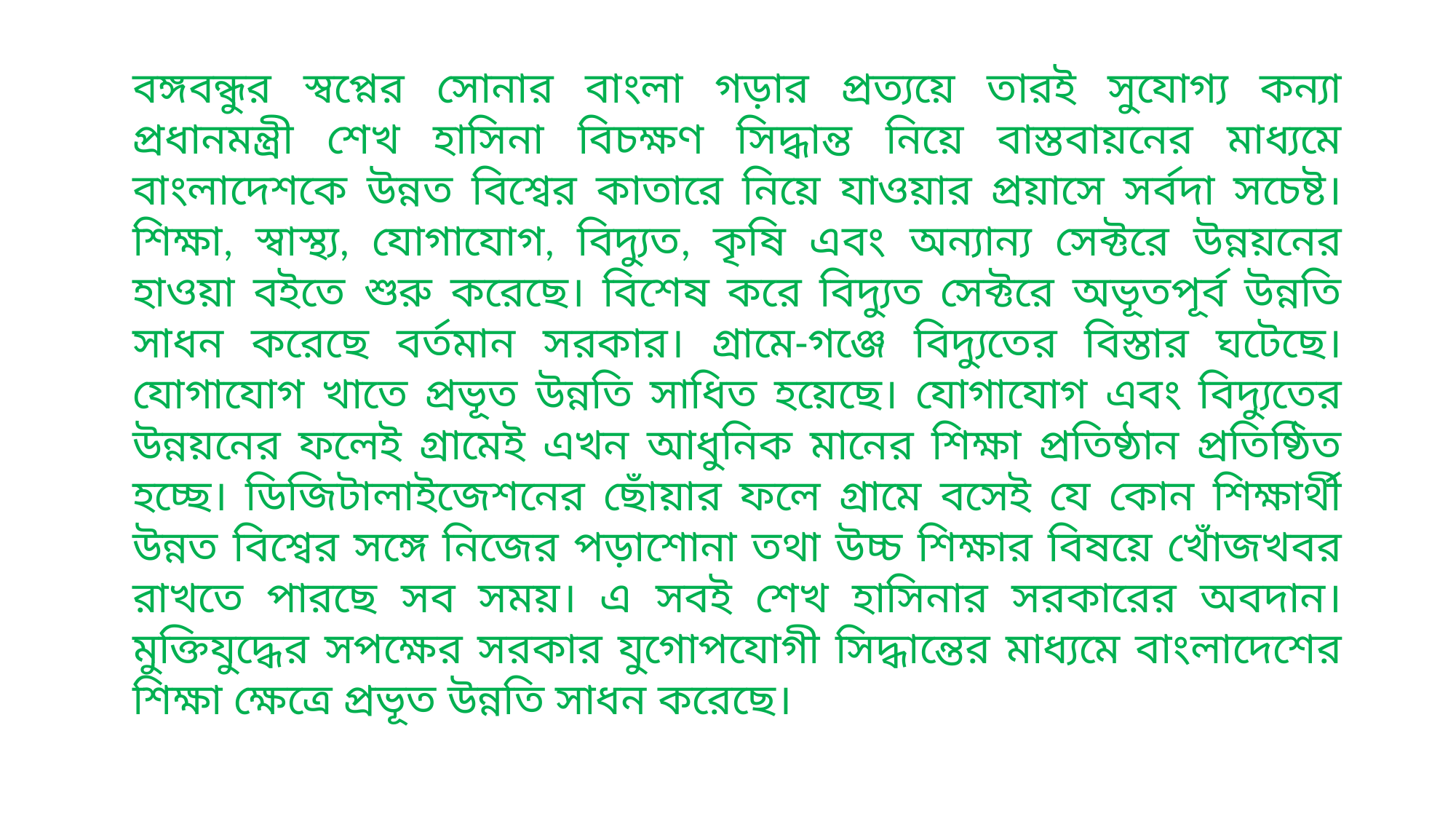

বঙ্গবন্ধুর স্বপ্নের সোনার বাংলা গড়ার প্রত্যয়ে তারই সুযোগ্য কন্যা প্রধানমন্ত্রী শেখ হাসিনা বিচক্ষণ সিদ্ধান্ত নিয়ে বাস্তবায়নের মাধ্যমে বাংলাদেশকে উন্নত বিশ্বের কাতারে নিয়ে যাওয়ার প্রয়াসে সর্বদা সচেষ্ট। শিক্ষা, স্বাস্থ্য, যোগাযোগ, বিদ্যুত, কৃষি এবং অন্যান্য সেক্টরে উন্নয়নের হাওয়া বইতে শুরু করেছে। বিশেষ করে বিদ্যুত সেক্টরে অভূতপূর্ব উন্নতি সাধন করেছে বর্তমান সরকার। গ্রামে-গঞ্জে বিদ্যুতের বিস্তার ঘটেছে। যোগাযোগ খাতে প্রভূত উন্নতি সাধিত হয়েছে। যোগাযোগ এবং বিদ্যুতের উন্নয়নের ফলেই গ্রামেই এখন আধুনিক মানের শিক্ষা প্রতিষ্ঠান প্রতিষ্ঠিত হচ্ছে। ডিজিটালাইজেশনের ছোঁয়ার ফলে গ্রামে বসেই যে কোন শিক্ষার্থী উন্নত বিশ্বের সঙ্গে নিজের পড়াশোনা তথা উচ্চ শিক্ষার বিষয়ে খোঁজখবর রাখতে পারছে সব সময়। এ সবই শেখ হাসিনার সরকারের অবদান। মুক্তিযুদ্ধের সপক্ষের সরকার যুগোপযোগী সিদ্ধান্তের মাধ্যমে বাংলাদেশের শিক্ষা ক্ষেত্রে প্রভূত উন্নতি সাধন করেছে।